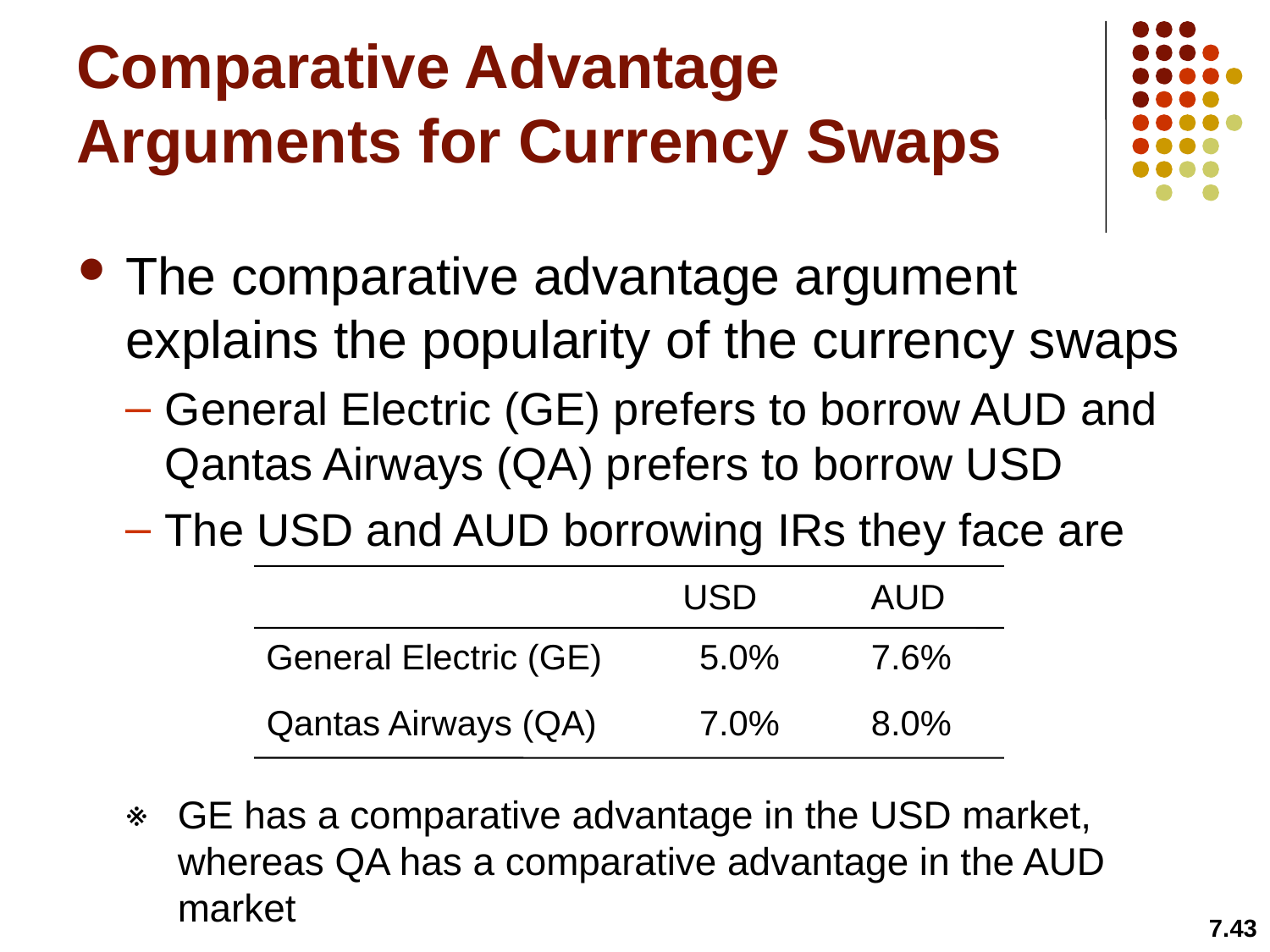

# Comparative Advantage Arguments for Currency Swaps
The comparative advantage argument explains the popularity of the currency swaps
General Electric (GE) prefers to borrow AUD and Qantas Airways (QA) prefers to borrow USD
The USD and AUD borrowing IRs they face are

GE has a comparative advantage in the USD market, whereas QA has a comparative advantage in the AUD market

USD
AUD
General Electric (GE)

   5.0%
7.6%
Qantas Airways (QA)
   7.0%
8.0%

7.43